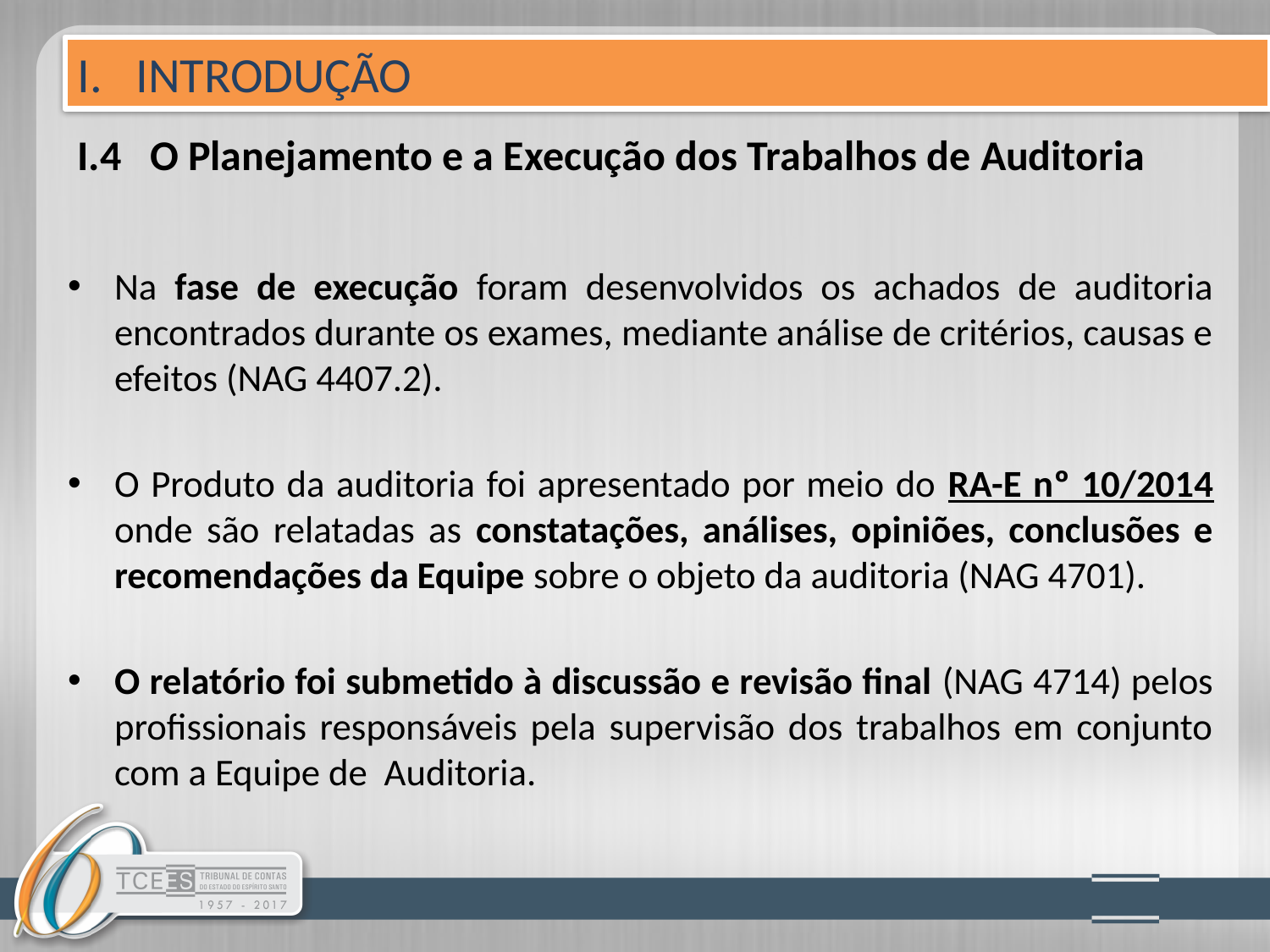

I.   INTRODUÇÃO
# I.4   O Planejamento e a Execução dos Trabalhos de Auditoria
Na fase de execução foram desenvolvidos os achados de auditoria encontrados durante os exames, mediante análise de critérios, causas e efeitos (NAG 4407.2).

O Produto da auditoria foi apresentado por meio do RA-E nº 10/2014 onde são relatadas as constatações, análises, opiniões, conclusões e recomendações da Equipe sobre o objeto da auditoria (NAG 4701).

O relatório foi submetido à discussão e revisão final (NAG 4714) pelos profissionais responsáveis pela supervisão dos trabalhos em conjunto com a Equipe de  Auditoria.